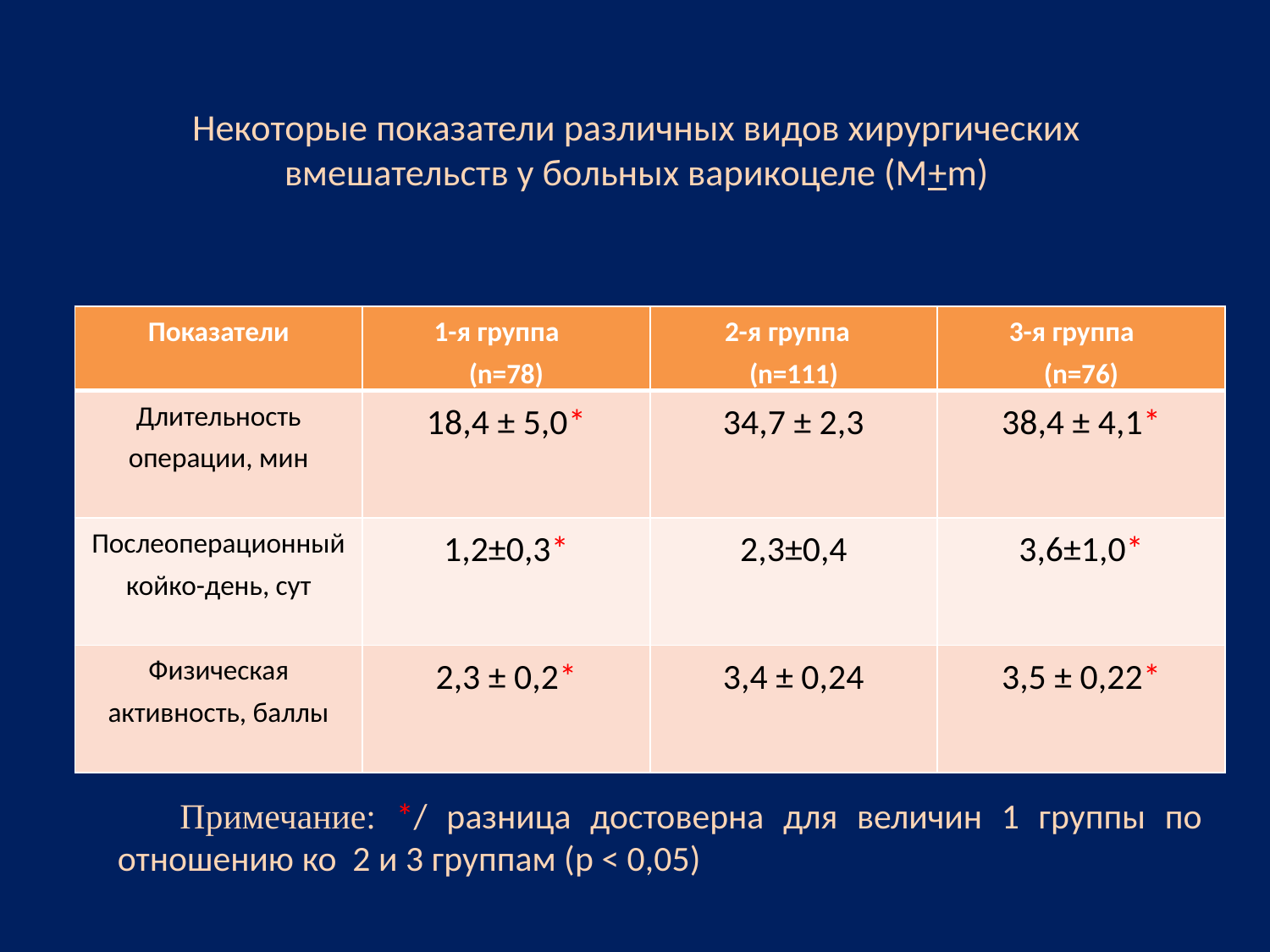

# Некоторые показатели различных видов хирургических вмешательств у больных варикоцеле (M+m)
| Показатели | 1-я группа (n=78) | 2-я группа (n=111) | 3-я группа (n=76) |
| --- | --- | --- | --- |
| Длительность операции, мин | 18,4 ± 5,0\* | 34,7 ± 2,3 | 38,4 ± 4,1\* |
| Послеоперационный койко-день, сут | 1,2±0,3\* | 2,3±0,4 | 3,6±1,0\* |
| Физическая активность, баллы | 2,3 ± 0,2\* | 3,4 ± 0,24 | 3,5 ± 0,22\* |

Примечание: */ разница достоверна для величин 1 группы по отношению ко  2 и 3 группам (p < 0,05)